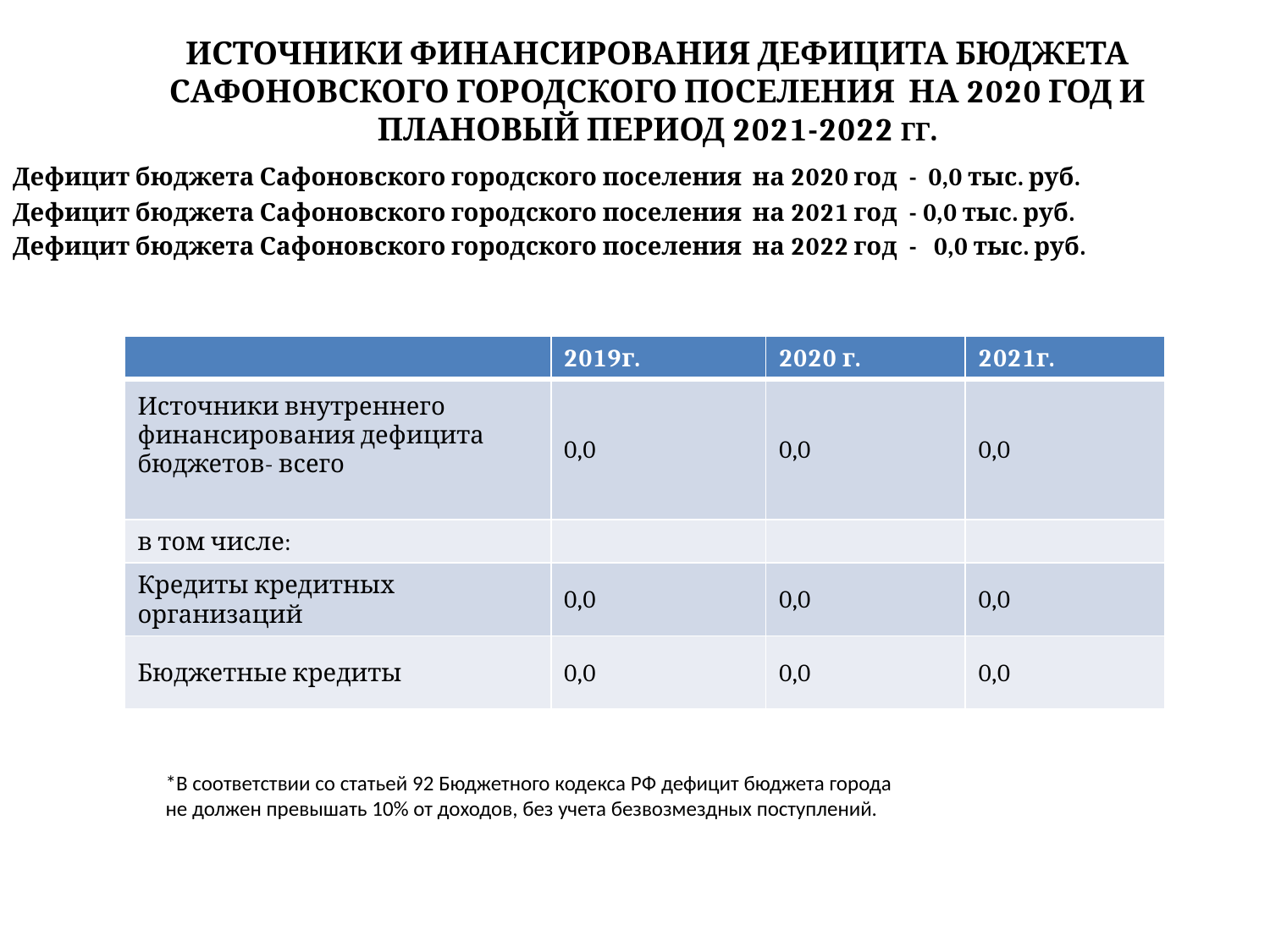

# ИСТОЧНИКИ ФИНАНСИРОВАНИЯ ДЕФИЦИТА БЮДЖЕТА Сафоновского городского поселения  на 2020 год и плановый период 2021-2022 гг.
Дефицит бюджета Сафоновского городского поселения  на 2020 год  -  0,0 тыс. руб.
Дефицит бюджета Сафоновского городского поселения  на 2021 год  - 0,0 тыс. руб.
Дефицит бюджета Сафоновского городского поселения  на 2022 год  -   0,0 тыс. руб.

|  | 2019г. | 2020 г. | 2021г. |
| --- | --- | --- | --- |
| Источники внутреннего финансирования дефицита бюджетов- всего | 0,0 | 0,0 | 0,0 |
| в том числе: |  |  |  |
| Кредиты кредитных организаций | 0,0 | 0,0 | 0,0 |
| Бюджетные кредиты | 0,0 | 0,0 | 0,0 |
*В соответствии со статьей 92 Бюджетного кодекса РФ дефицит бюджета города
не должен превышать 10% от доходов, без учета безвозмездных поступлений.